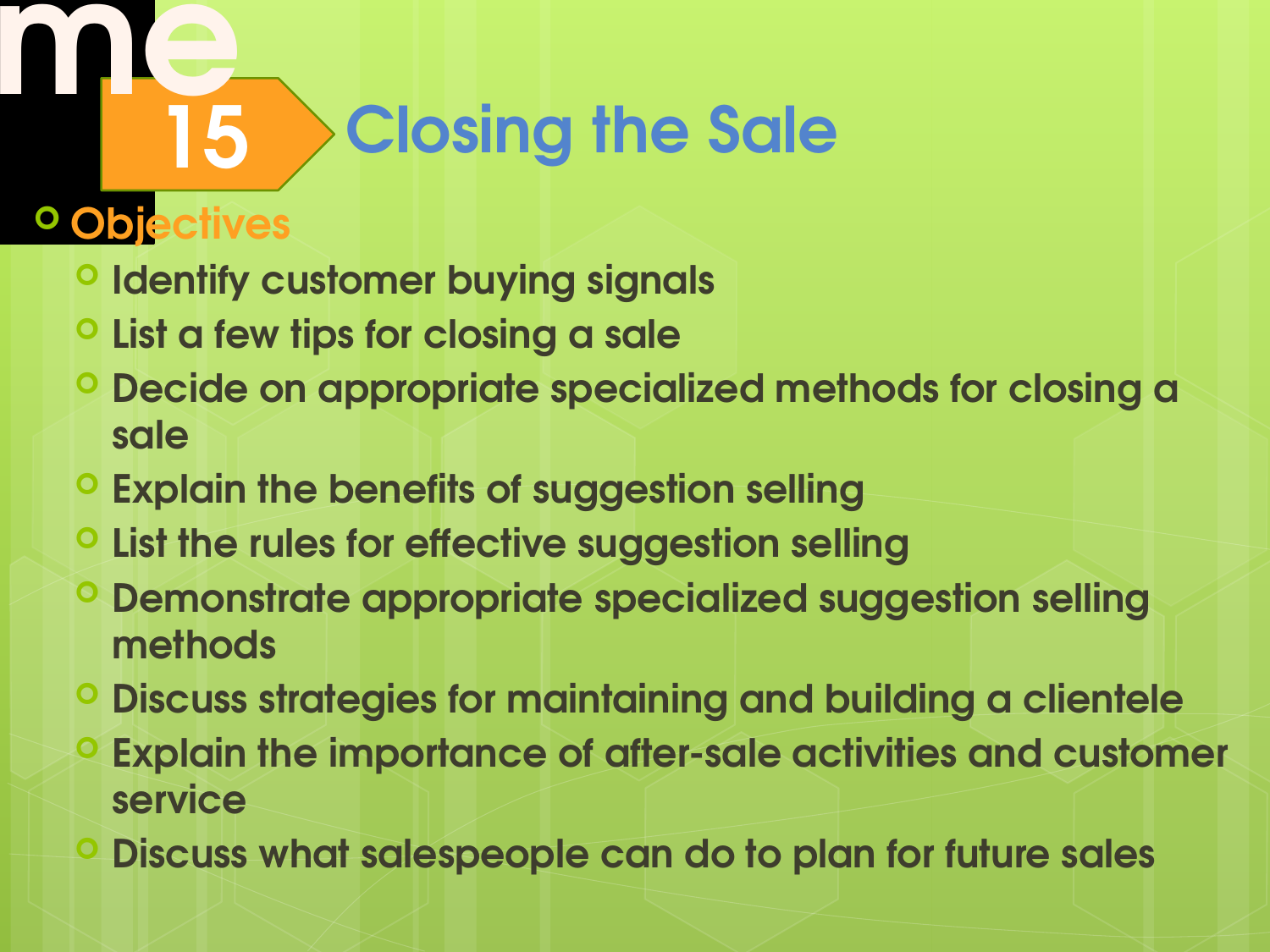

Objectives
Identify customer buying signals
List a few tips for closing a sale
Decide on appropriate specialized methods for closing a sale
Explain the benefits of suggestion selling
List the rules for effective suggestion selling
Demonstrate appropriate specialized suggestion selling methods
Discuss strategies for maintaining and building a clientele
Explain the importance of after-sale activities and customer service
Discuss what salespeople can do to plan for future sales